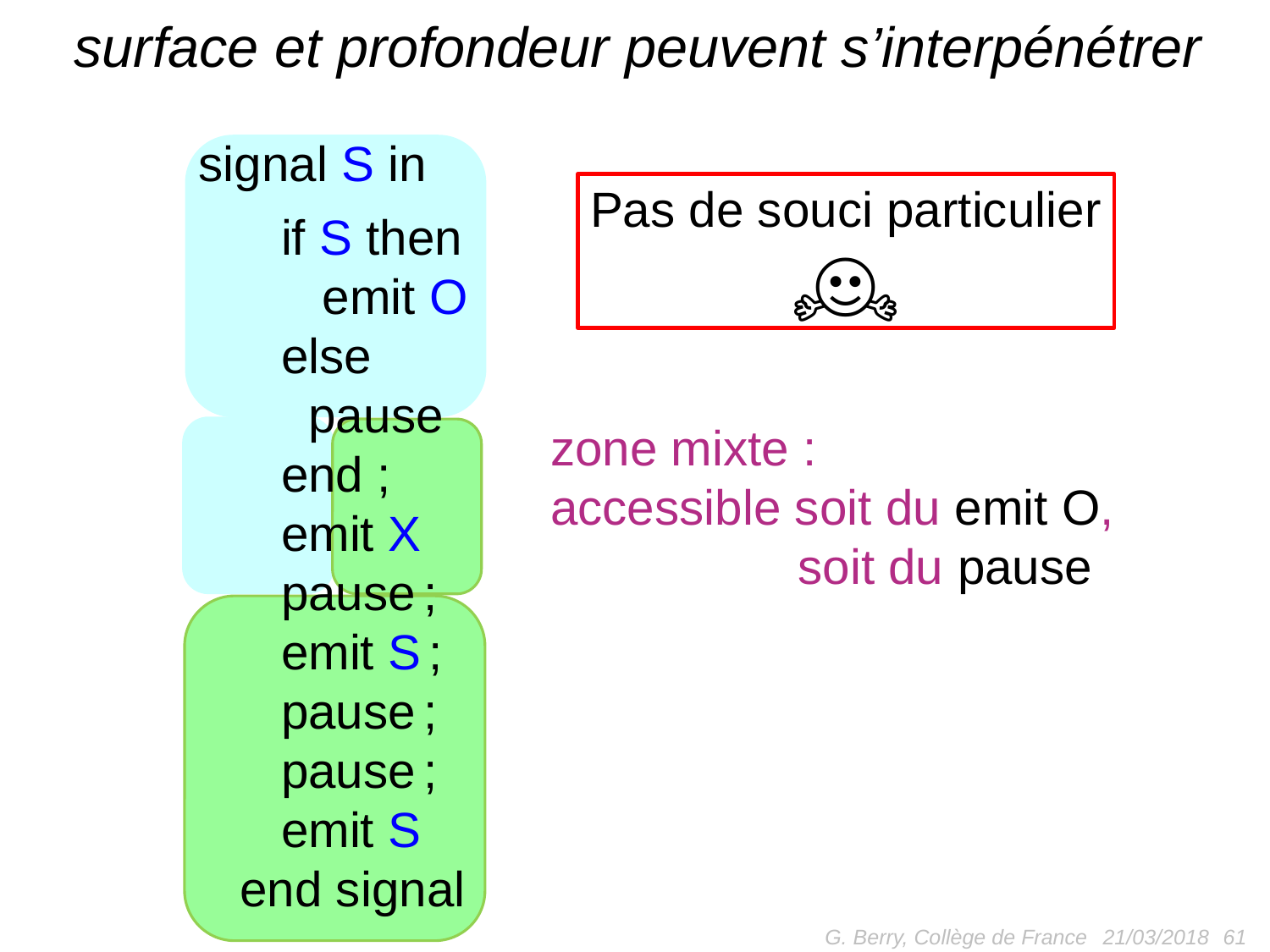

# surface et profondeur peuvent s’interpénétrer
signal S in
      if S then
         emit O
      else
        pause
      end ;
      emit X
      pause ;
      emit S ;
      pause ;
      pause ;
      emit S
   end signal

Pas de souci particulier
🤗
zone mixte :
accessible soit du emit O,
                  soit du pause

G. Berry, Collège de France
 61
21/03/2018